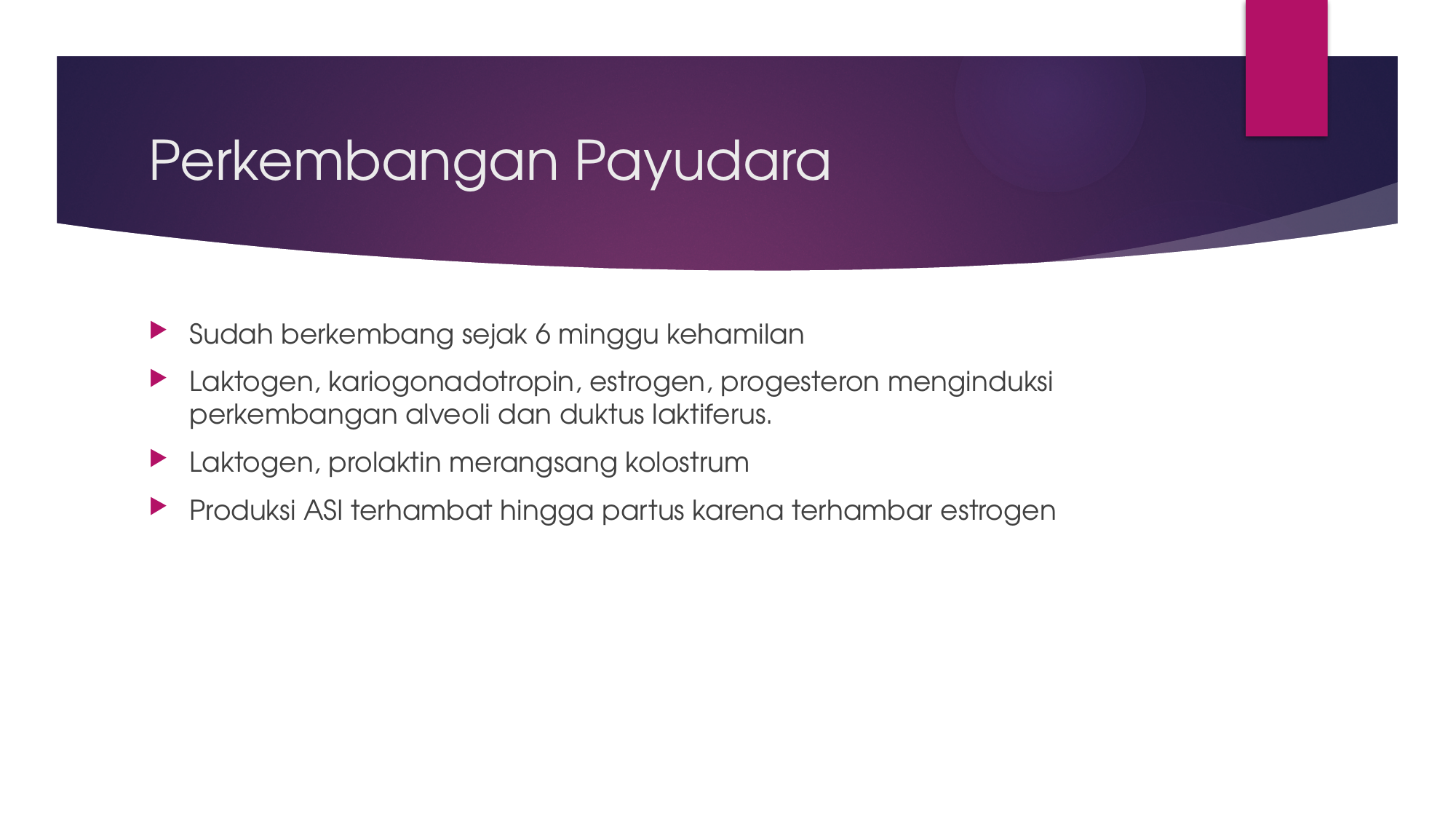

# Perkembangan Payudara
Sudah berkembang sejak 6 minggu kehamilan
Laktogen, kariogonadotropin, estrogen, progesteron menginduksi perkembangan alveoli dan duktus laktiferus.
Laktogen, prolaktin merangsang kolostrum
Produksi ASI terhambat hingga partus karena terhambar estrogen